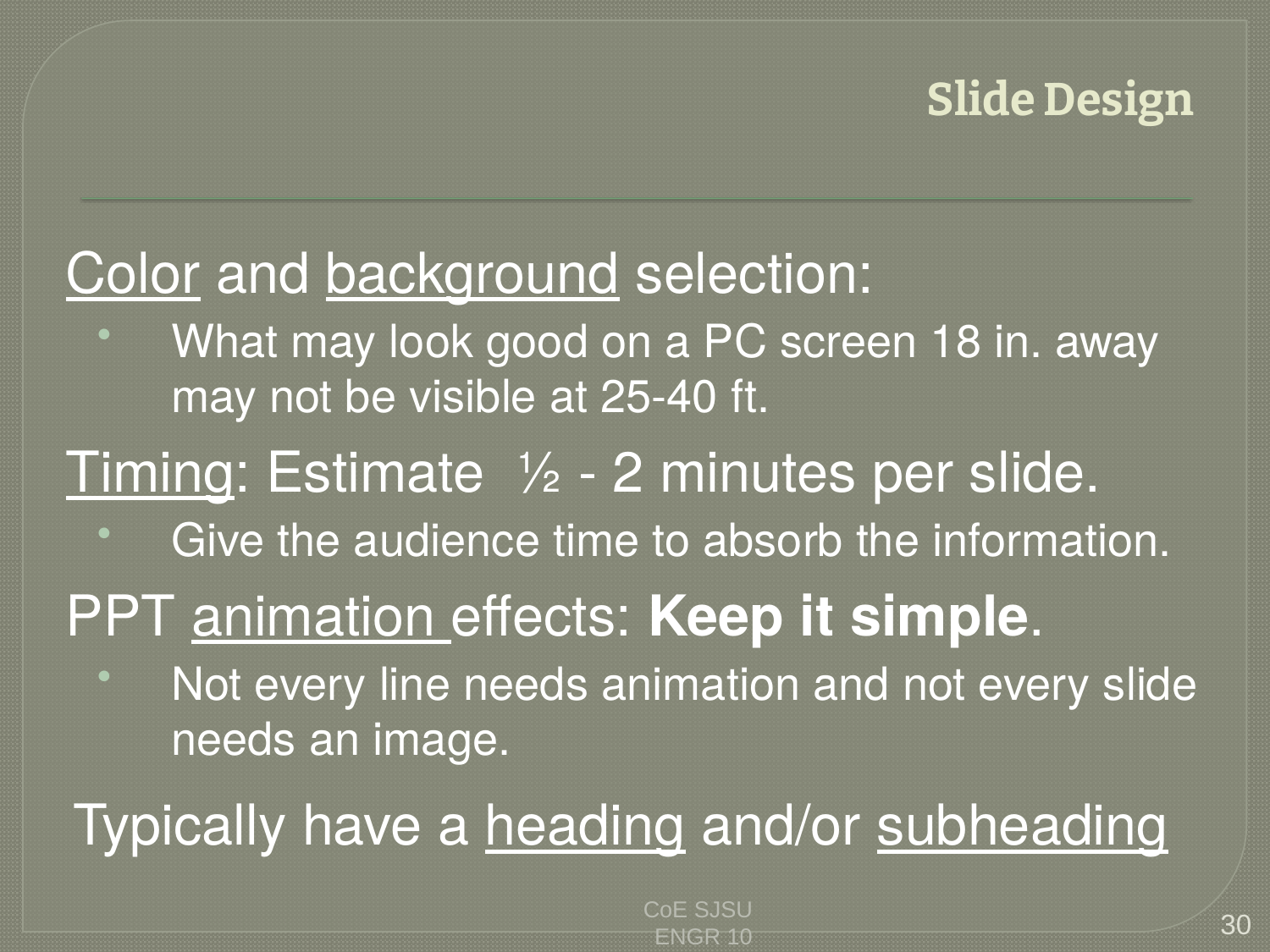

# Slide Design

Color and background selection:
What may look good on a PC screen 18 in. away may not be visible at 25-40 ft.
Timing: Estimate  ½ - 2 minutes per slide.
Give the audience time to absorb the information.
PPT animation effects: Keep it simple.
Not every line needs animation and not every slide needs an image.

Typically have a heading and/or subheading
CoE SJSU
ENGR 10
30